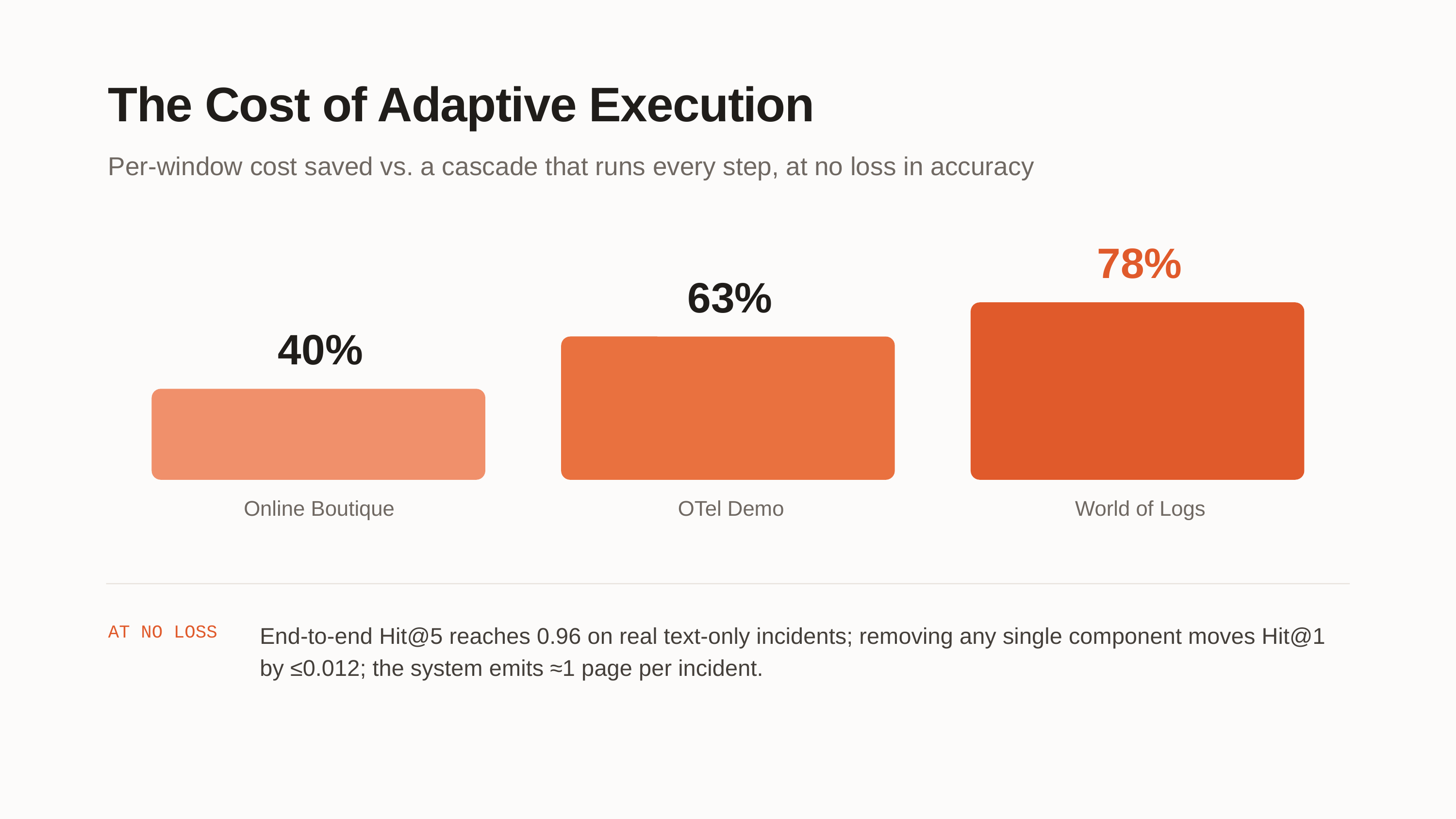

The Cost of Adaptive Execution
Per-window cost saved vs. a cascade that runs every step, at no loss in accuracy
78%
63%

40%

Online Boutique
OTel Demo
World of Logs

End-to-end Hit@5 reaches 0.96 on real text-only incidents; removing any single component moves Hit@1 by ≤0.012; the system emits ≈1 page per incident.
AT NO LOSS